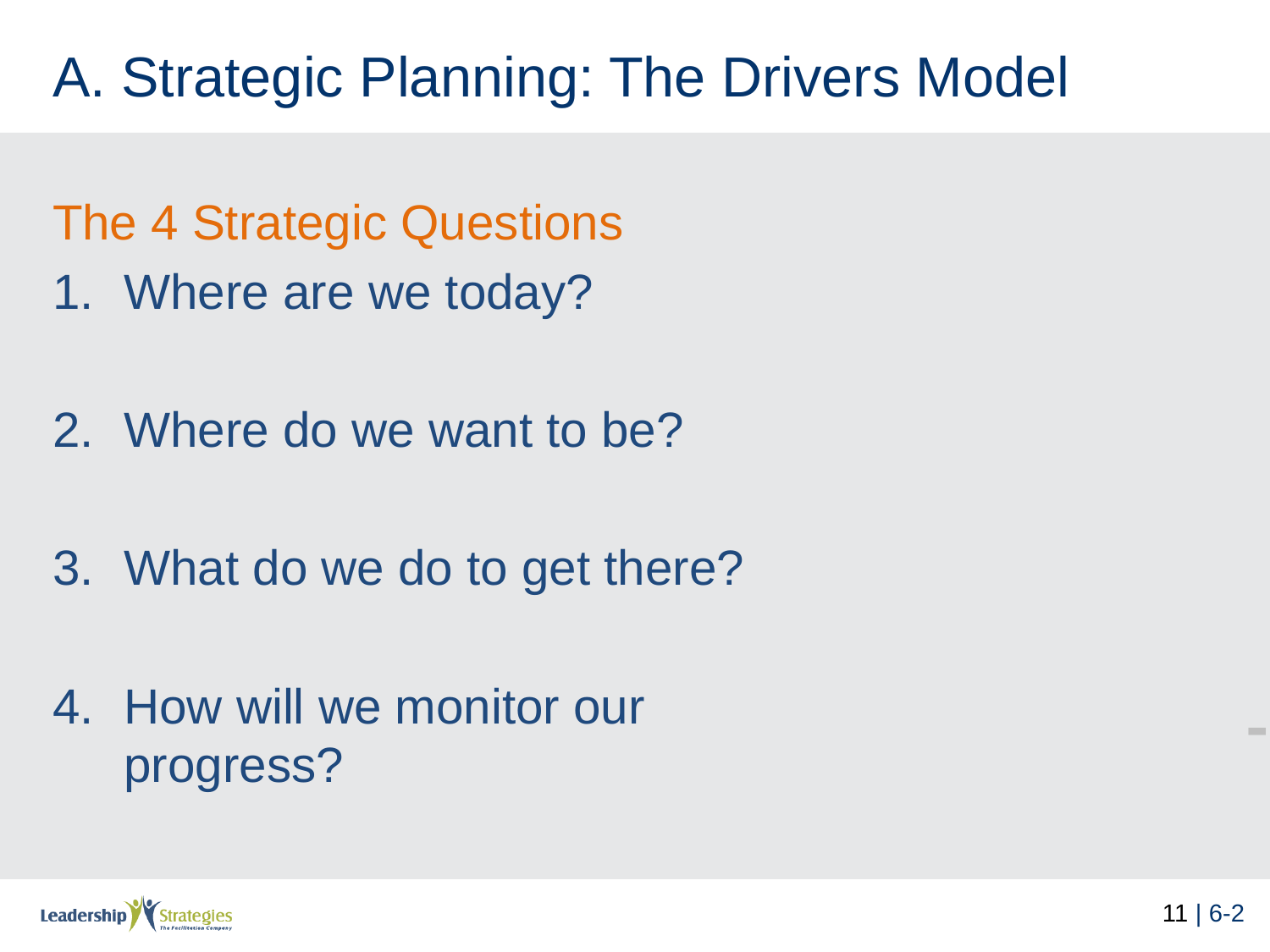

# A. Strategic Planning: The Drivers Model
The 4 Strategic Questions
Where are we today?

Where do we want to be?

What do we do to get there?

How will we monitor our progress?
-
11 | 6-2